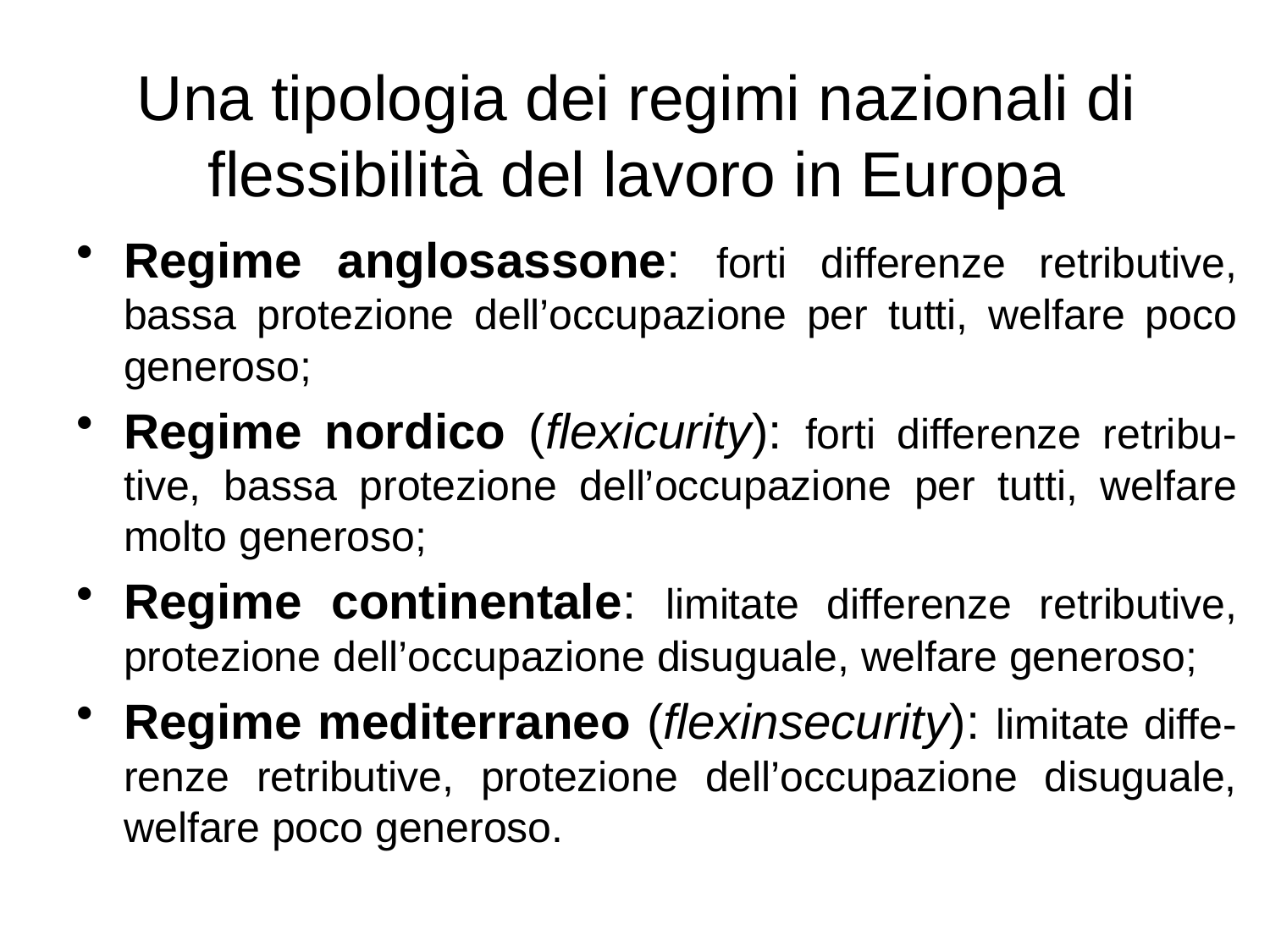

# Una tipologia dei regimi nazionali di flessibilità del lavoro in Europa
Regime anglosassone: forti differenze retributive, bassa protezione dell’occupazione per tutti, welfare poco generoso;
Regime nordico (flexicurity): forti differenze retribu-tive, bassa protezione dell’occupazione per tutti, welfare molto generoso;
Regime continentale: limitate differenze retributive, protezione dell’occupazione disuguale, welfare generoso;
Regime mediterraneo (flexinsecurity): limitate diffe-renze retributive, protezione dell’occupazione disuguale, welfare poco generoso.